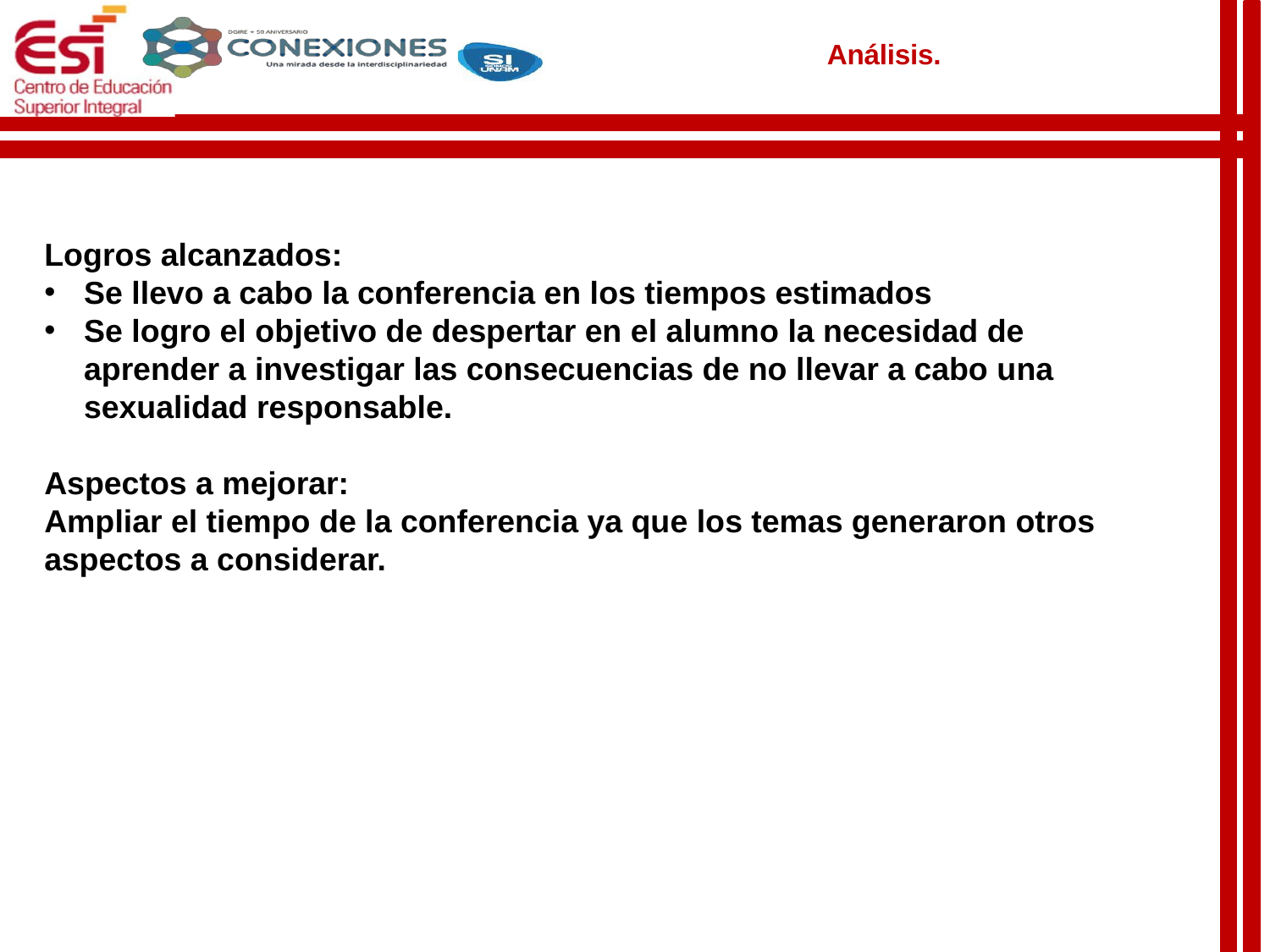

Análisis.

Logros alcanzados:
Se llevo a cabo la conferencia en los tiempos estimados
Se logro el objetivo de despertar en el alumno la necesidad de aprender a investigar las consecuencias de no llevar a cabo una sexualidad responsable.

Aspectos a mejorar:
Ampliar el tiempo de la conferencia ya que los temas generaron otros aspectos a considerar.